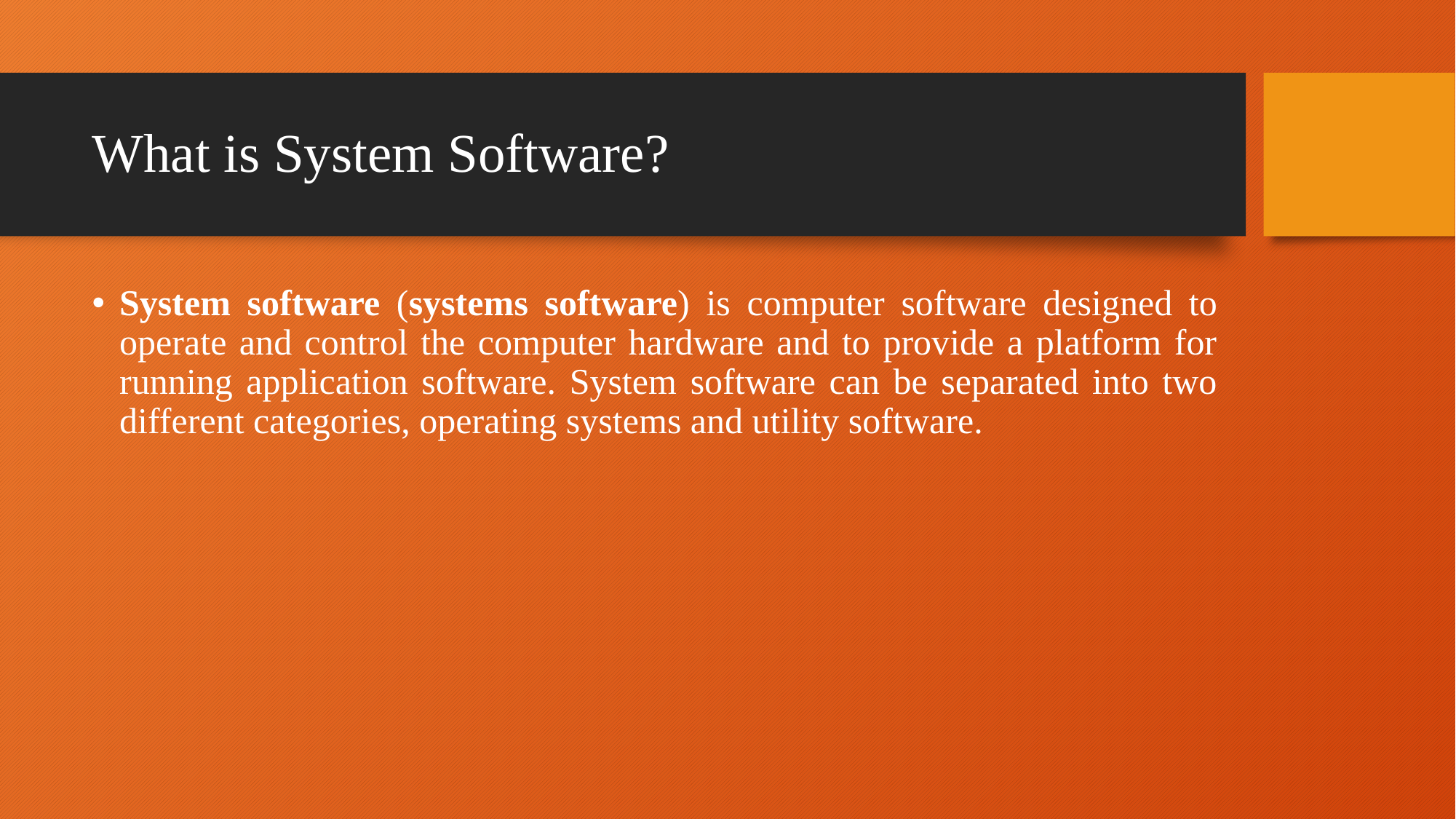

# What is System Software?
System software (systems software) is computer software designed to operate and control the computer hardware and to provide a platform for running application software. System software can be separated into two different categories, operating systems and utility software.